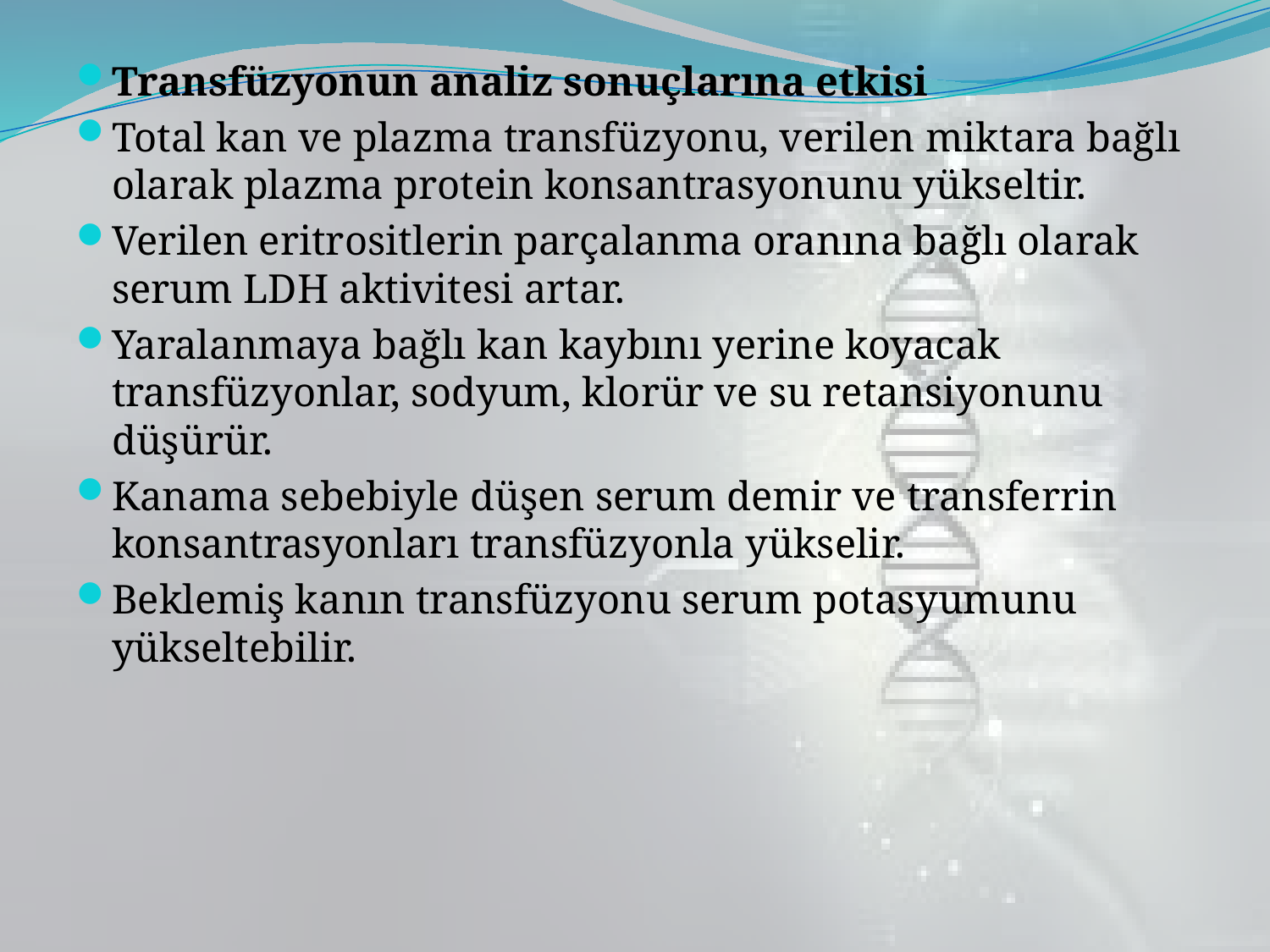

Transfüzyonun analiz sonuçlarına etkisi
Total kan ve plazma transfüzyonu, verilen miktara bağlı olarak plazma protein konsantrasyonunu yükseltir.
Verilen eritrositlerin parçalanma oranına bağlı olarak serum LDH aktivitesi artar.
Yaralanmaya bağlı kan kaybını yerine koyacak transfüzyonlar, sodyum, klorür ve su retansiyonunu düşürür.
Kanama sebebiyle düşen serum demir ve transferrin konsantrasyonları transfüzyonla yükselir.
Beklemiş kanın transfüzyonu serum potasyumunu yükseltebilir.